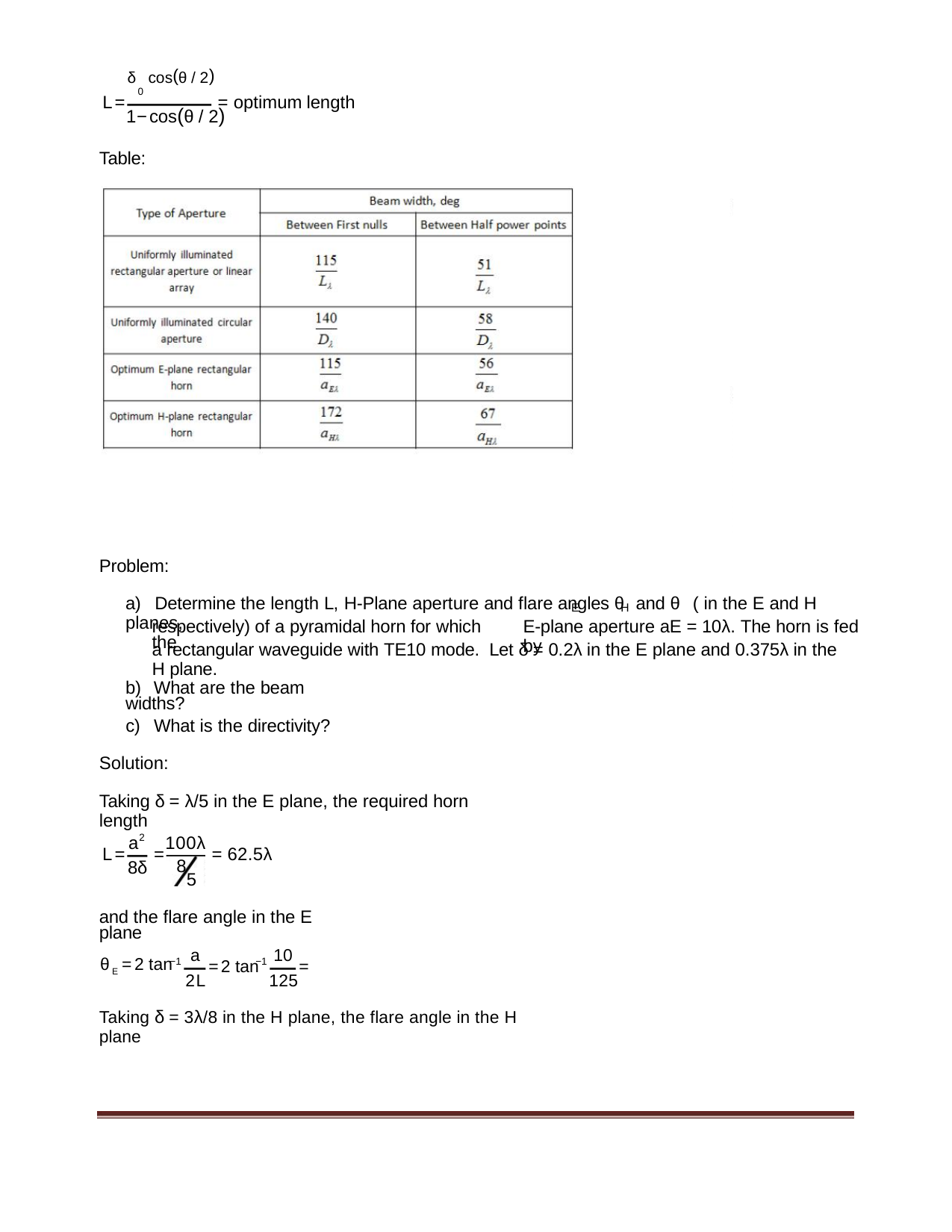

δ0 cos(θ / 2)
L=
= optimum length

1−cos(θ / 2)
Table:

Problem:
a) Determine the length L, H-Plane aperture and flare angles θ and θ ( in the E and H planes,
E
H
E-plane aperture aE = 10λ. The horn is fed by
respectively) of a pyramidal horn for which the
a rectangular waveguide with TE10 mode. Let δ = 0.2λ in the E plane and 0.375λ in the H plane.
b) What are the beam widths?
c) What is the directivity?
Solution:
Taking δ = λ/5 in the E plane, the required horn length
2
100λ
a
L=
=
= 62.5λ

8
5
8δ
and the flare angle in the E plane
10
a
−1
−1
9.10
θE =2 tan
=
=
2 tan

2L
125
Taking δ = 3λ/8 in the H plane, the flare angle in the H plane